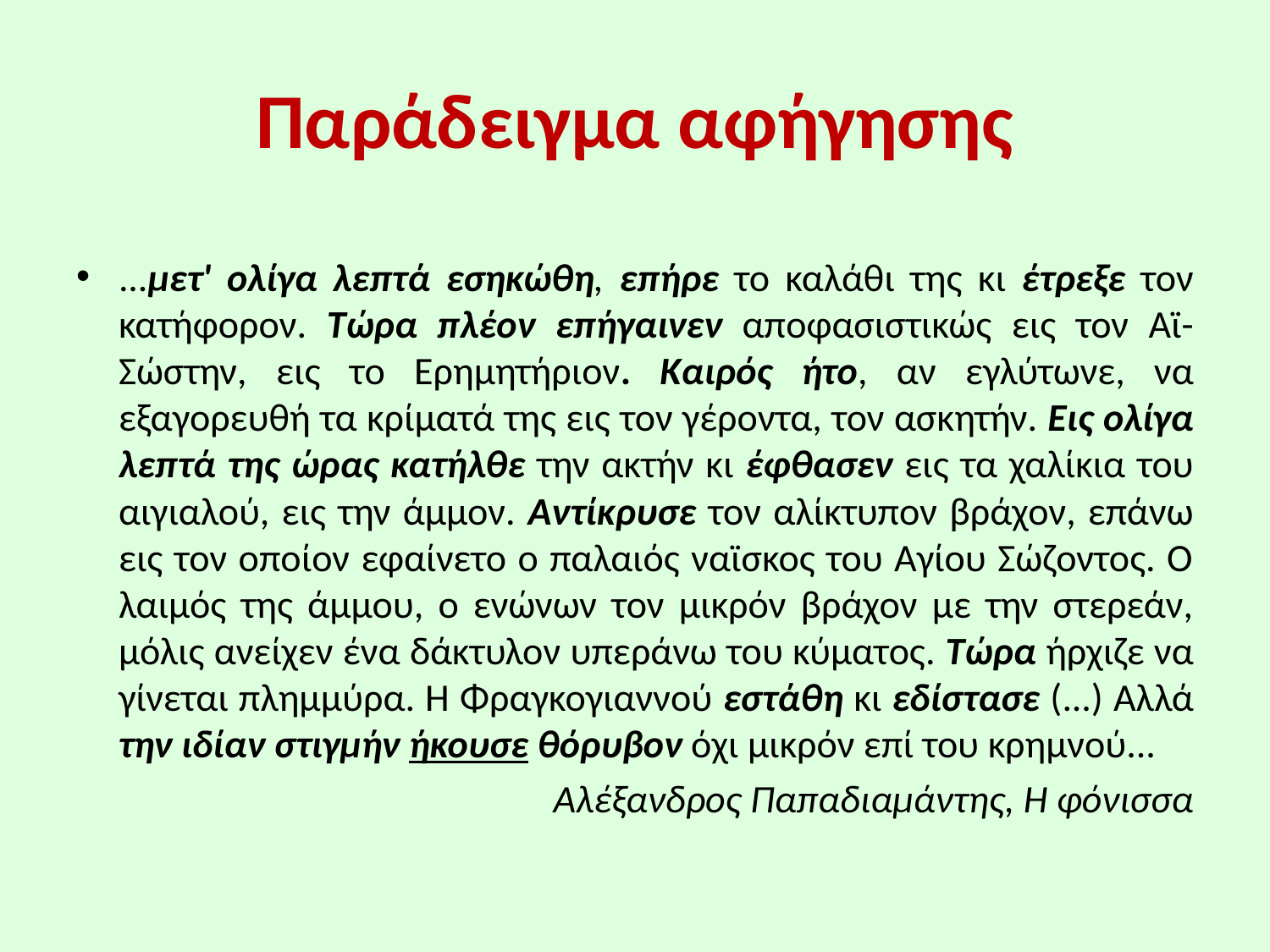

# Παράδειγμα αφήγησης
...μετ' ολίγα λεπτά εσηκώθη, επήρε το καλάθι της κι έτρεξε τον κατήφορον. Τώρα πλέον επήγαινεν αποφασιστικώς εις τον Αϊ-Σώστην, εις το Ερημητήριον. Καιρός ήτο, αν εγλύτωνε, να εξαγορευθή τα κρίματά της εις τον γέροντα, τον ασκητήν. Εις ολίγα λεπτά της ώρας κατήλθε την ακτήν κι έφθασεν εις τα χαλίκια του αιγιαλού, εις την άμμον. Αντίκρυσε τον αλίκτυπον βράχον, επάνω εις τον οποίον εφαίνετο ο παλαιός ναϊσκος του Αγίου Σώζοντος. Ο λαιμός της άμμου, ο ενώνων τον μικρόν βράχον με την στερεάν, μόλις ανείχεν ένα δάκτυλον υπεράνω του κύματος. Τώρα ήρχιζε να γίνεται πλημμύρα. Η Φραγκογιαννού εστάθη κι εδίστασε (...) Αλλά την ιδίαν στιγμήν ήκουσε θόρυβον όχι μικρόν επί του κρημνού...
Αλέξανδρος Παπαδιαμάντης, Η φόνισσα